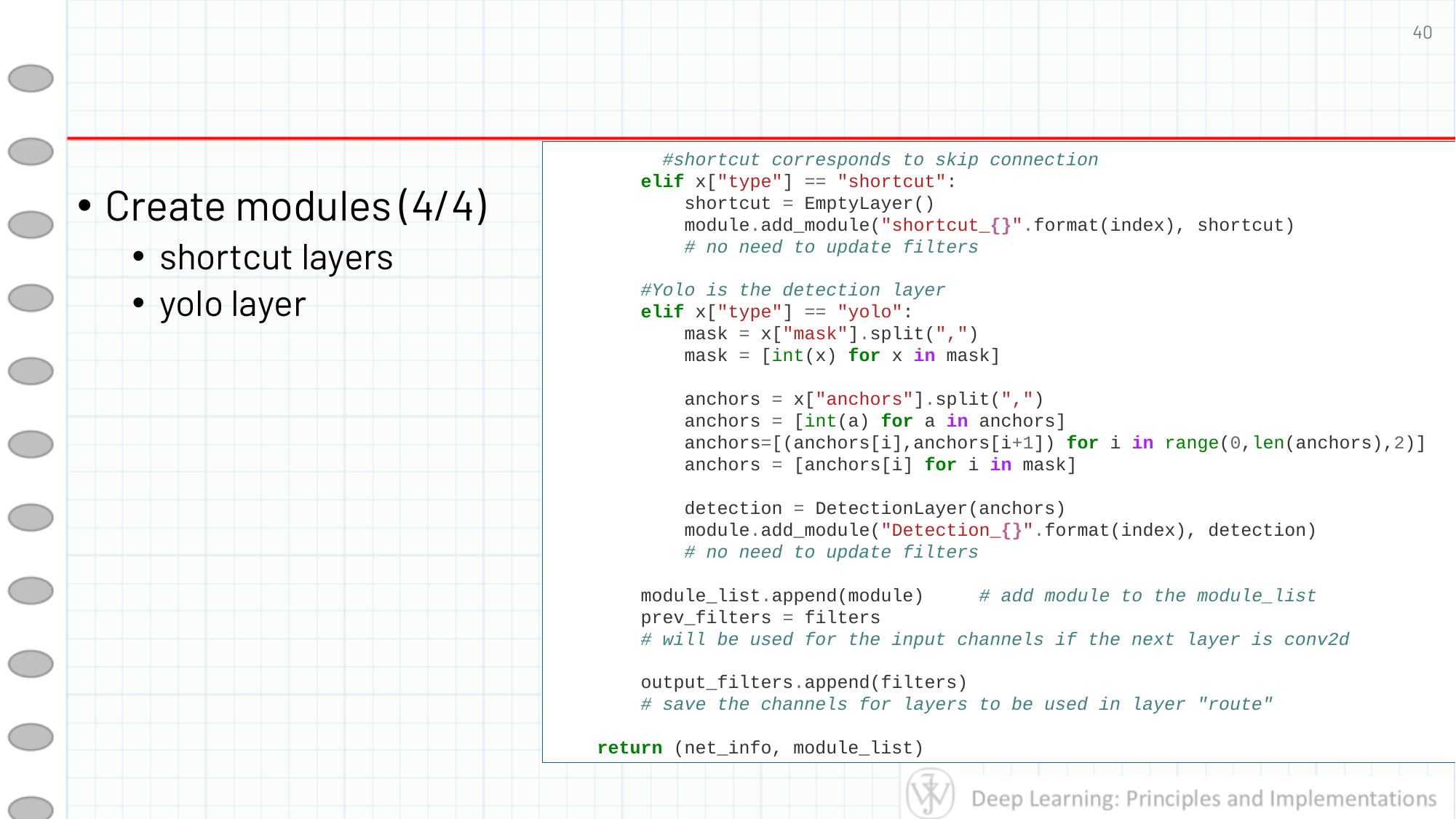

40
	#shortcut corresponds to skip connection
        elif x["type"] == "shortcut":
            shortcut = EmptyLayer()
            module.add_module("shortcut_{}".format(index), shortcut)
            # no need to update filters

        #Yolo is the detection layer
        elif x["type"] == "yolo":
            mask = x["mask"].split(",")
            mask = [int(x) for x in mask]

            anchors = x["anchors"].split(",")
            anchors = [int(a) for a in anchors]
            anchors=[(anchors[i],anchors[i+1]) for i in range(0,len(anchors),2)]
            anchors = [anchors[i] for i in mask]

            detection = DetectionLayer(anchors)
            module.add_module("Detection_{}".format(index), detection)
            # no need to update filters

        module_list.append(module)     # add module to the module_list
        prev_filters = filters
        # will be used for the input channels if the next layer is conv2d

        output_filters.append(filters)
        # save the channels for layers to be used in layer "route"

    return (net_info, module_list)
Create modules (4/4)
shortcut layers
yolo layer